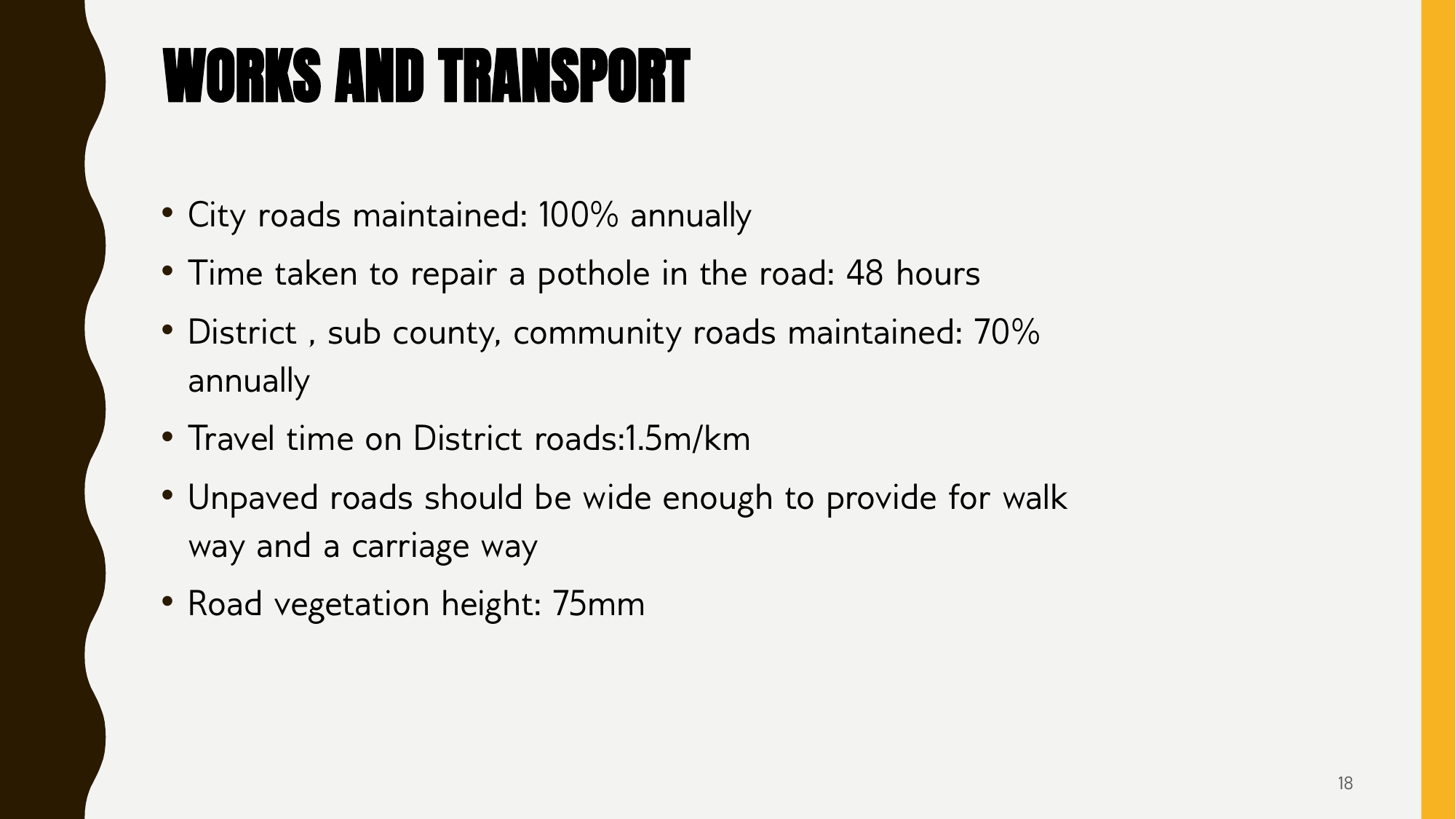

# WORKS AND TRANSPORT

City roads maintained: 100% annually
Time taken to repair a pothole in the road: 48 hours
District , sub county, community roads maintained: 70% annually
Travel time on District roads:1.5m/km
Unpaved roads should be wide enough to provide for walk way and a carriage way
Road vegetation height: 75mm

18